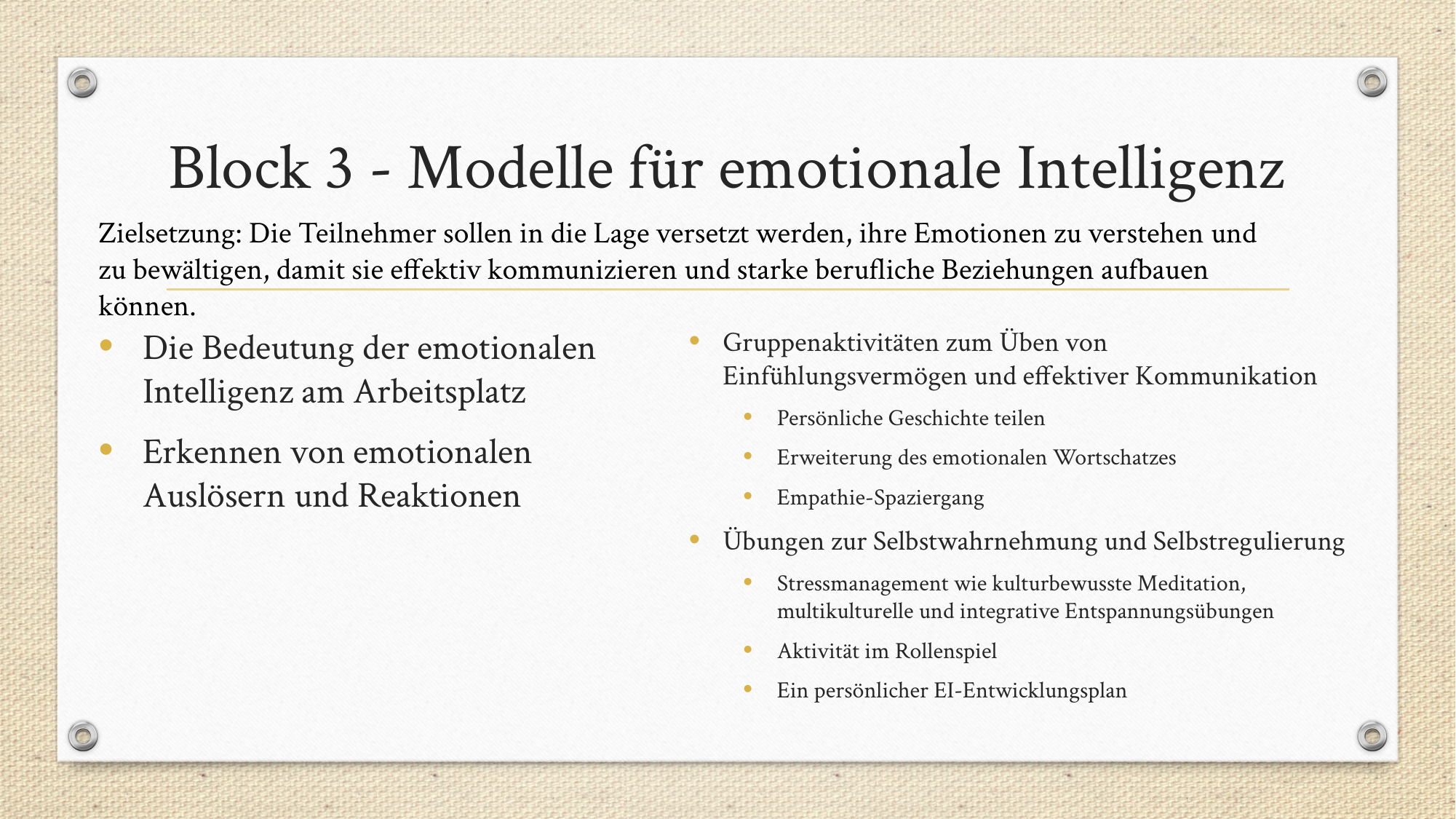

# Block 3 - Modelle für emotionale Intelligenz
Zielsetzung: Die Teilnehmer sollen in die Lage versetzt werden, ihre Emotionen zu verstehen und zu bewältigen, damit sie effektiv kommunizieren und starke berufliche Beziehungen aufbauen können.
Die Bedeutung der emotionalen Intelligenz am Arbeitsplatz
Erkennen von emotionalen Auslösern und Reaktionen

Gruppenaktivitäten zum Üben von Einfühlungsvermögen und effektiver Kommunikation
Persönliche Geschichte teilen
Erweiterung des emotionalen Wortschatzes
Empathie-Spaziergang
Übungen zur Selbstwahrnehmung und Selbstregulierung
Stressmanagement wie kulturbewusste Meditation, multikulturelle und integrative Entspannungsübungen
Aktivität im Rollenspiel
Ein persönlicher EI-Entwicklungsplan